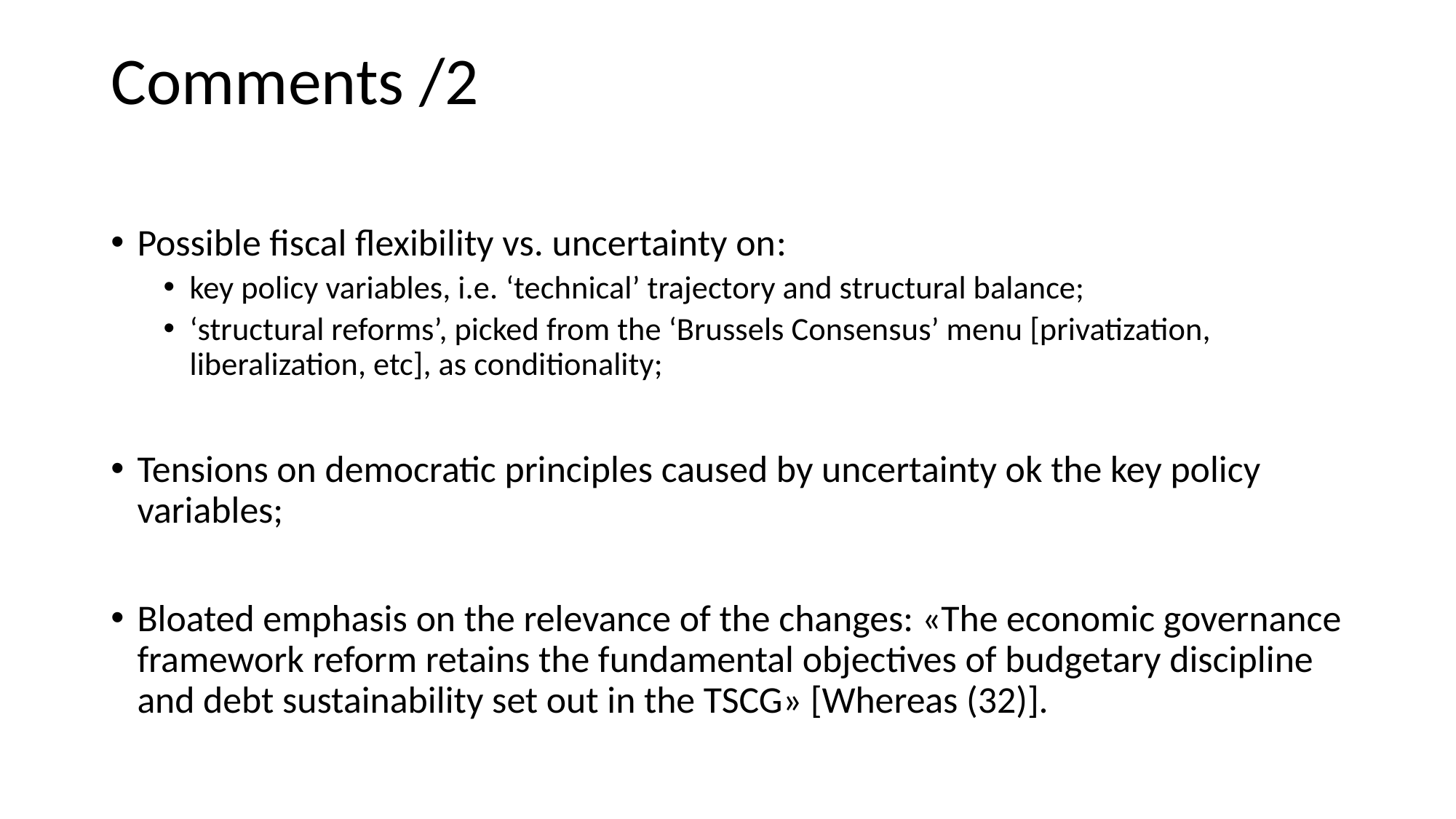

# Comments /2
Possible fiscal flexibility vs. uncertainty on:
key policy variables, i.e. ‘technical’ trajectory and structural balance;
‘structural reforms’, picked from the ‘Brussels Consensus’ menu [privatization, liberalization, etc], as conditionality;

Tensions on democratic principles caused by uncertainty ok the key policy variables;

Bloated emphasis on the relevance of the changes: «The economic governance framework reform retains the fundamental objectives of budgetary discipline and debt sustainability set out in the TSCG» [Whereas (32)].